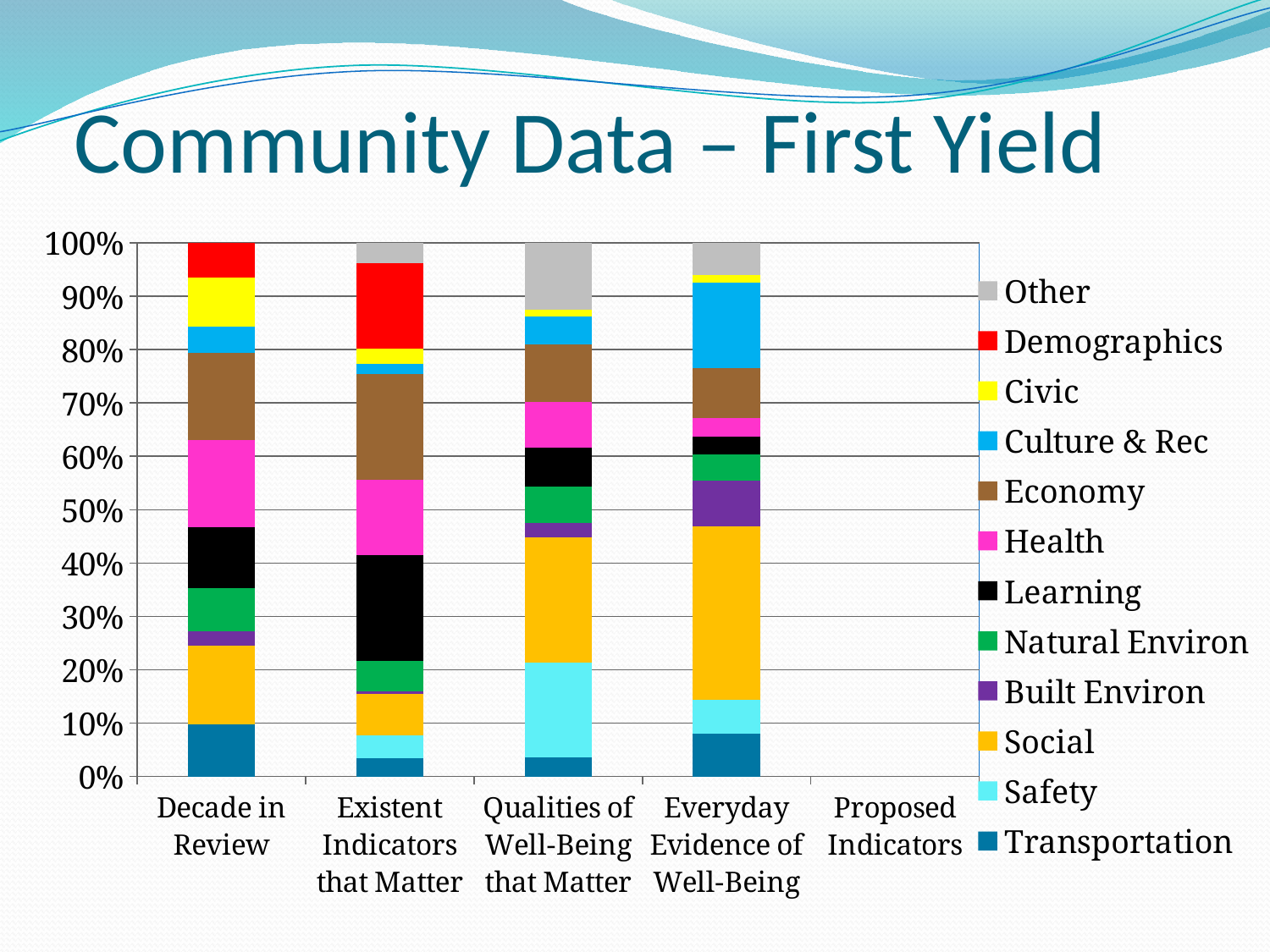

# Community Data – First Yield

### Chart

| Category | Transportation | Safety | Social | Built Environ | Natural Environ | Learning | Health | Economy | Culture & Rec | Civic | Demographics | Other |
|---|---|---|---|---|---|---|---|---|---|---|---|---|
| Decade in Review | 0.09782608695652173 | 0.0 | 0.14673913043478293 | 0.02717391304347832 | 0.0815217391304348 | 0.11413043478260869 | 0.1630434782608697 | 0.1630434782608697 | 0.048913043478260865 | 0.0923913043478262 | 0.06521739130434782 | 0.0 |
| Existent Indicators that Matter | 0.033816425120772944 | 0.04347826086956522 | 0.0772946859903383 | 0.004830917874396135 | 0.057971014492753624 | 0.19806763285024181 | 0.14009661835748793 | 0.19806763285024181 | 0.019323671497584575 | 0.028985507246376812 | 0.15942028985507287 | 0.038647342995169164 |
| Qualities of Well-Being that Matter | 0.03563941299790362 | 0.17819706498951782 | 0.23480083857442383 | 0.02725366876310276 | 0.06708595387840681 | 0.07337526205450735 | 0.0859538784067086 | 0.1069182389937107 | 0.052410901467505336 | 0.012578616352201241 | 0.0 | 0.12578616352201274 |
| Everyday Evidence of Well-Being | 0.07988980716253444 | 0.06336088154269982 | 0.32506887052341665 | 0.08539944903581274 | 0.049586776859504245 | 0.03305785123966942 | 0.03581267217630859 | 0.09366391184573003 | 0.1597796143250689 | 0.013774104683195601 | 0.0 | 0.06060606060606062 |
| Proposed Indicators | None | None | None | None | None | None | None | None | None | None | None | None |